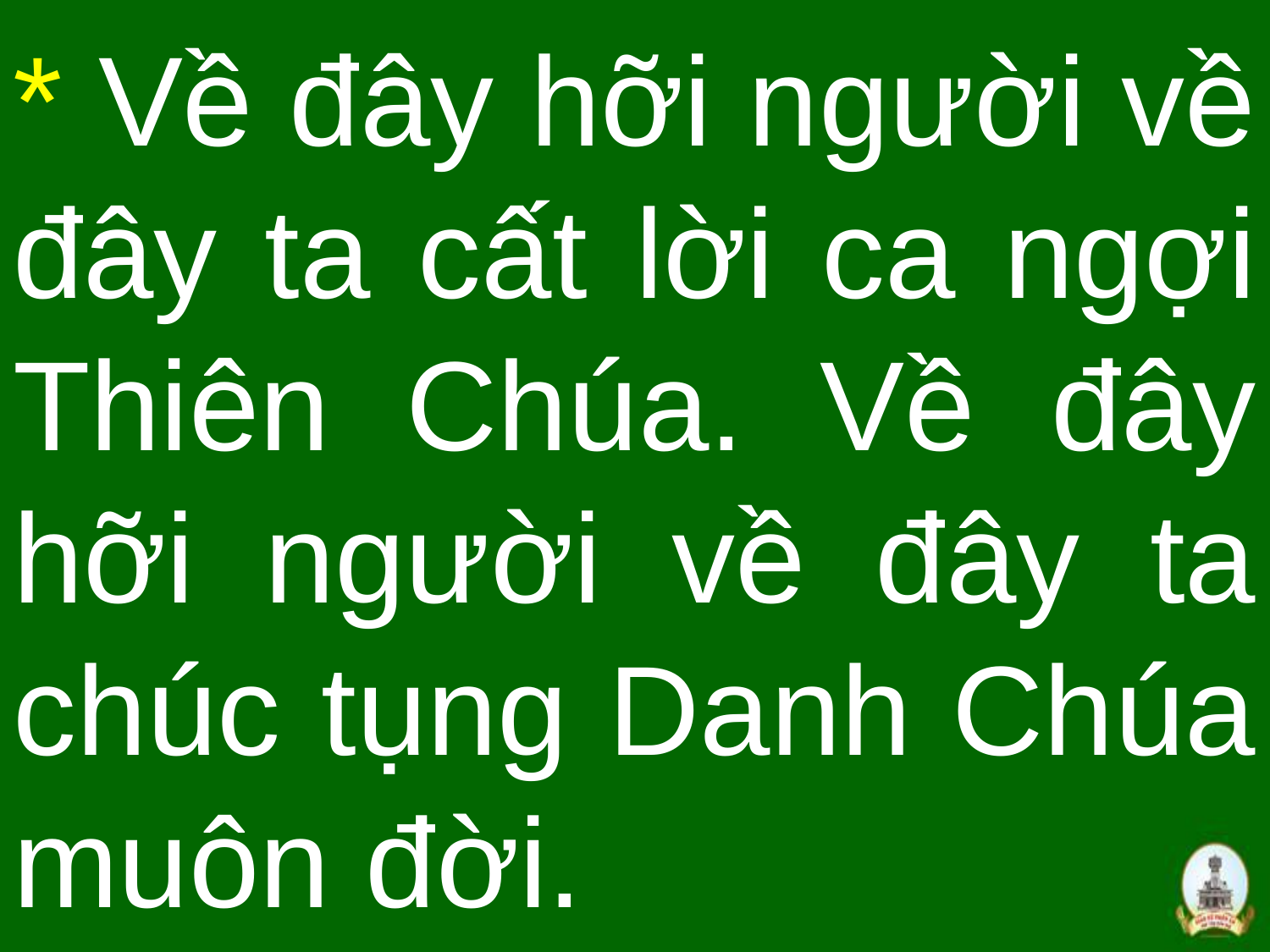

# * Về đây hỡi người về đây ta cất lời ca ngợi Thiên Chúa. Về đây hỡi người về đây ta chúc tụng Danh Chúa muôn đời.